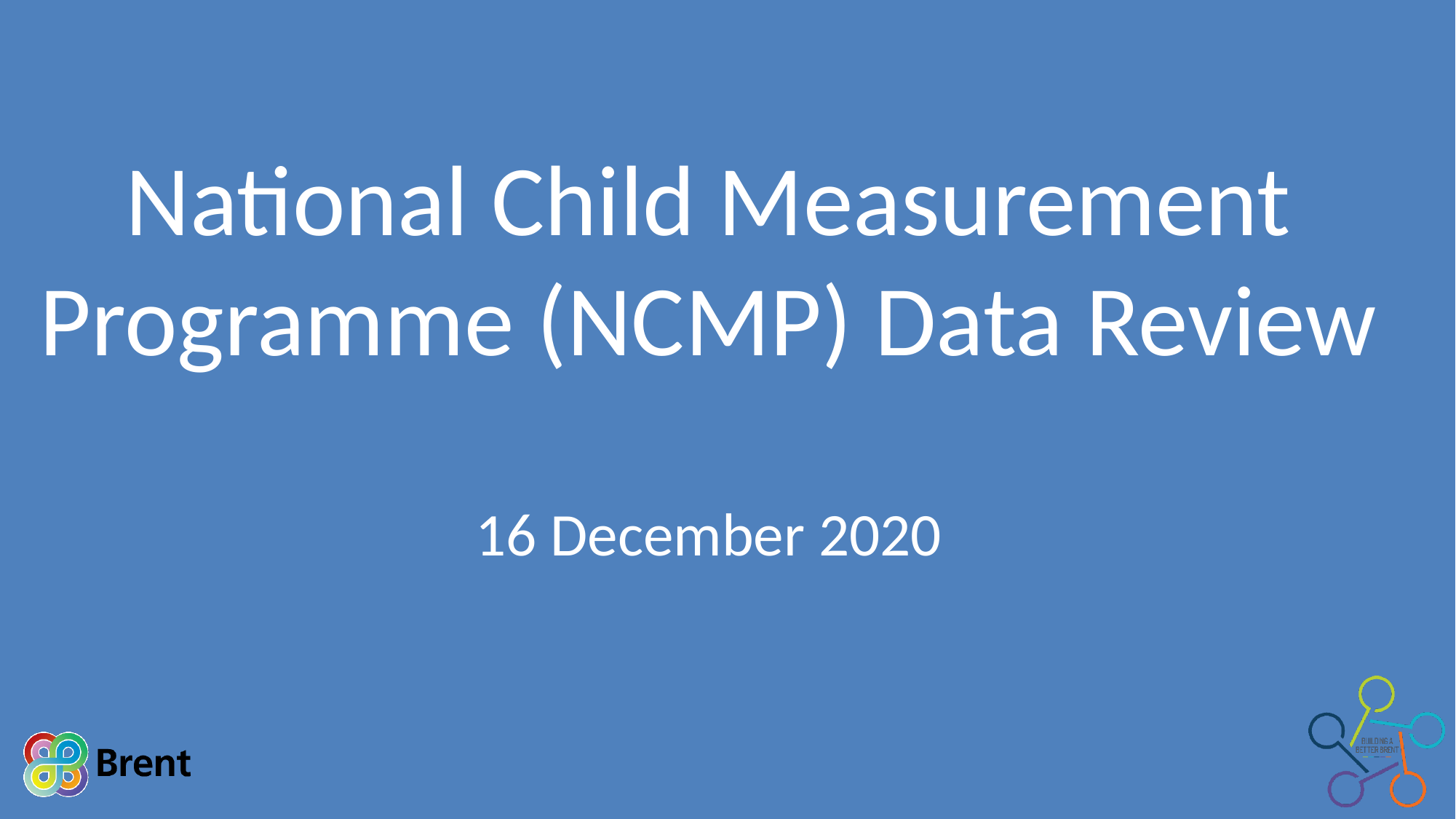

National Child Measurement Programme (NCMP) Data Review
16 December 2020